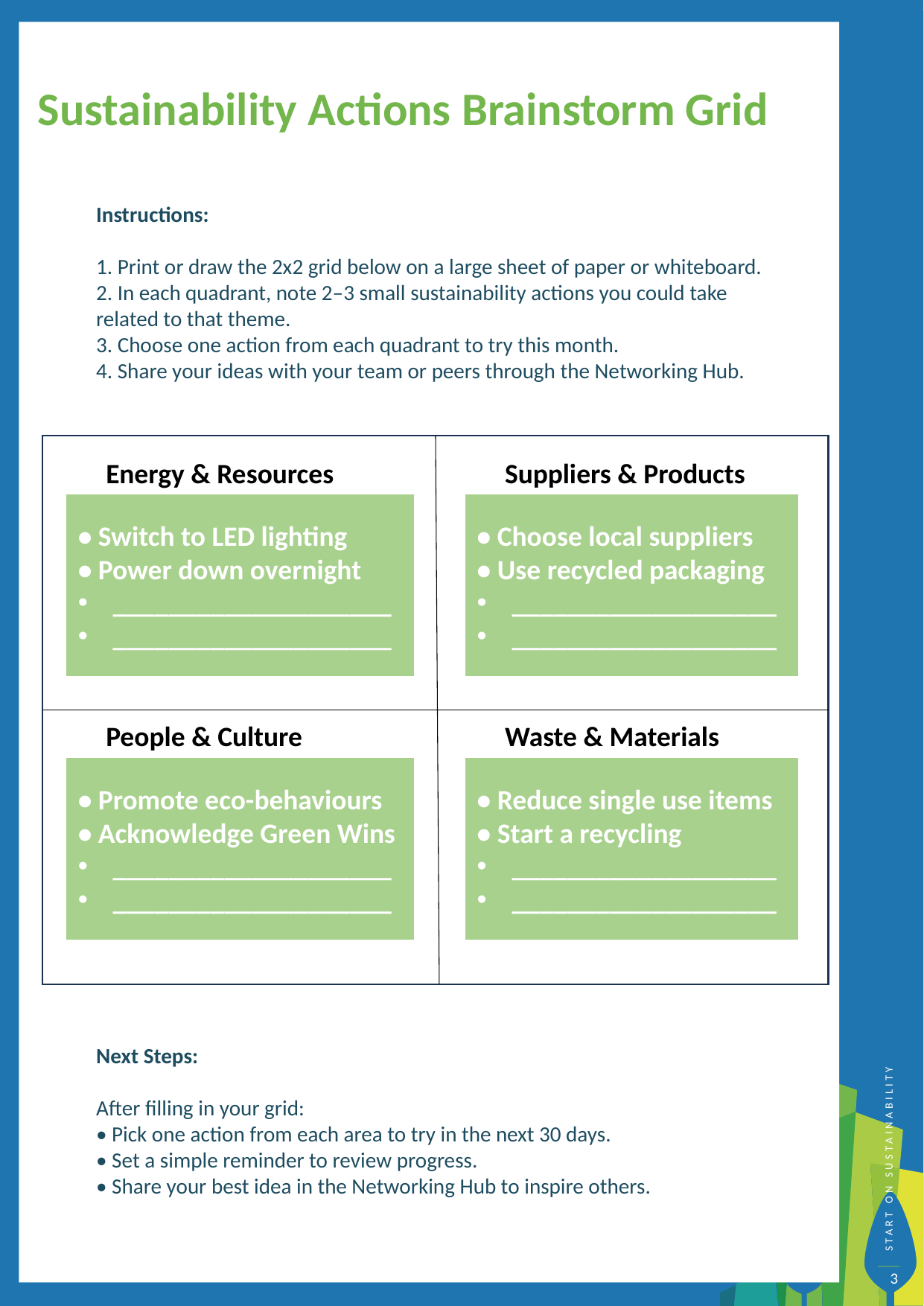

Sustainability Actions Brainstorm Grid
Instructions:

1. Print or draw the 2x2 grid below on a large sheet of paper or whiteboard.
2. In each quadrant, note 2–3 small sustainability actions you could take related to that theme.
3. Choose one action from each quadrant to try this month.
4. Share your ideas with your team or peers through the Networking Hub.

Energy & Resources
Suppliers & Products
• Switch to LED lighting
• Power down overnight
____________________
____________________
• Choose local suppliers
• Use recycled packaging
___________________
___________________
People & Culture
Waste & Materials
• Promote eco-behaviours • Acknowledge Green Wins
____________________
____________________
• Reduce single use items
• Start a recycling
___________________
___________________

Next Steps:

After filling in your grid:
• Pick one action from each area to try in the next 30 days.
• Set a simple reminder to review progress.
• Share your best idea in the Networking Hub to inspire others.
3